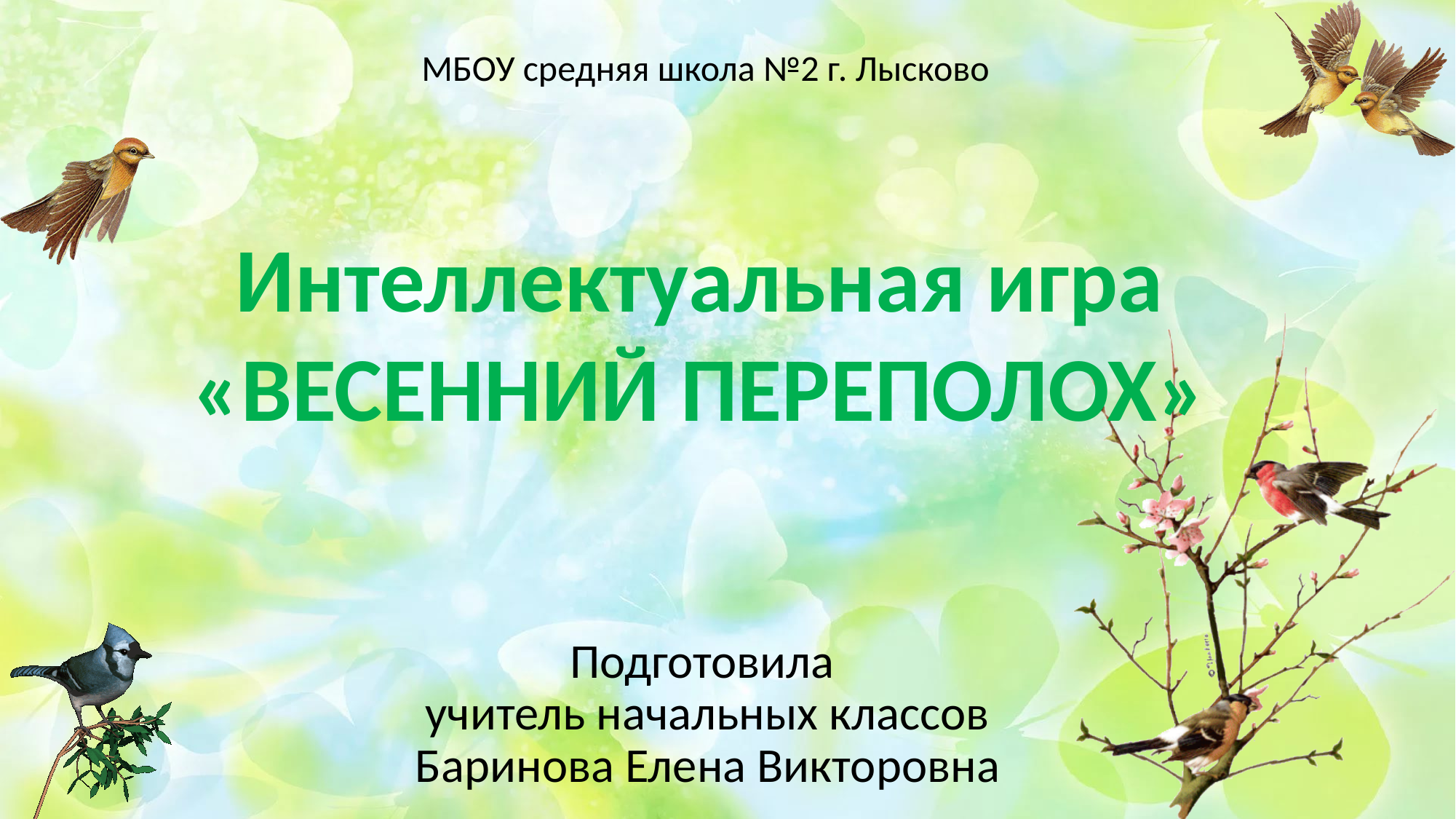

МБОУ средняя школа №2 г. Лысково
Интеллектуальная игра
«ВЕСЕННИЙ ПЕРЕПОЛОХ»
# Подготовила учитель начальных классов Баринова Елена Викторовна